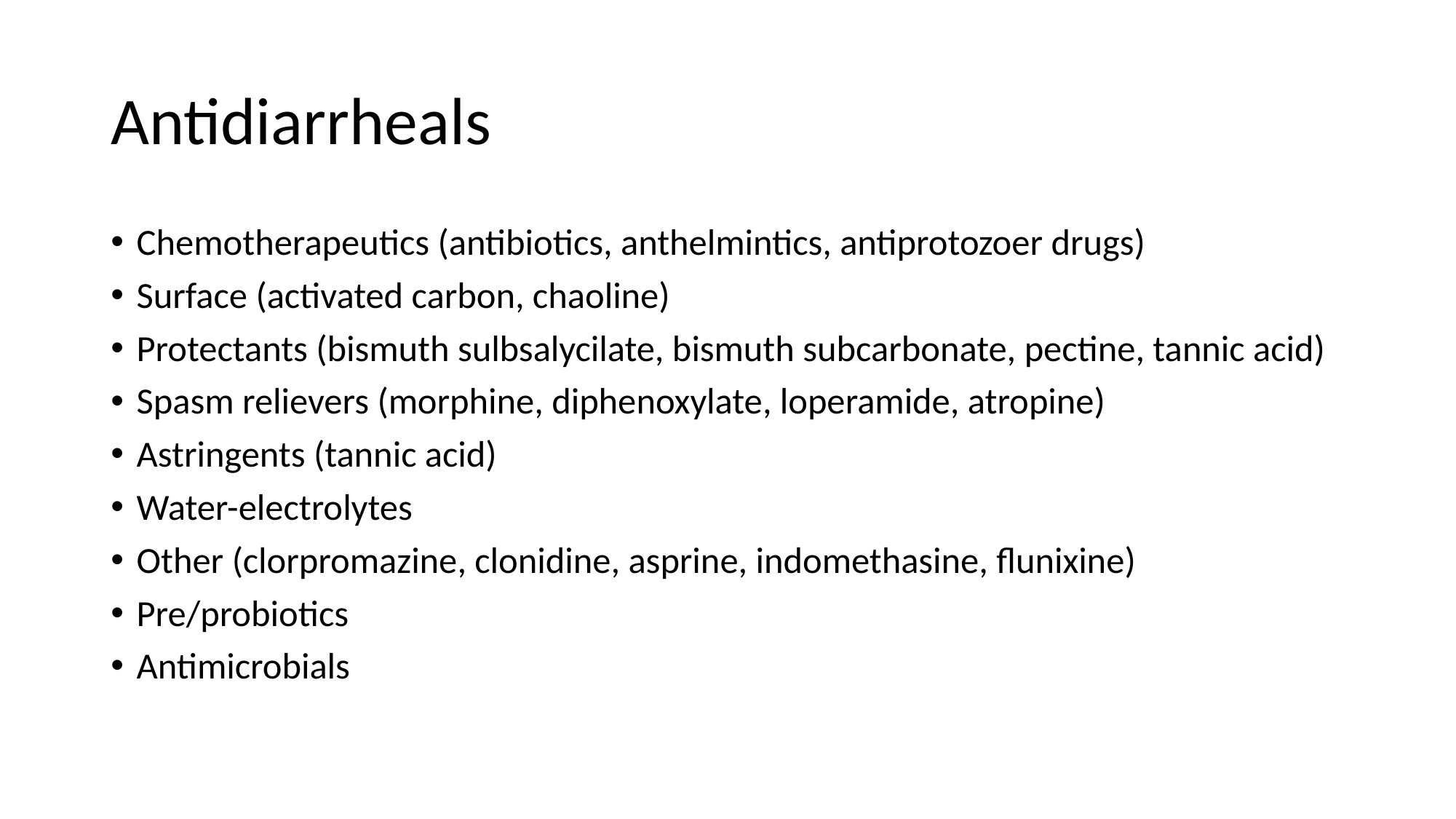

# Antidiarrheals
Chemotherapeutics (antibiotics, anthelmintics, antiprotozoer drugs)
Surface (activated carbon, chaoline)
Protectants (bismuth sulbsalycilate, bismuth subcarbonate, pectine, tannic acid)
Spasm relievers (morphine, diphenoxylate, loperamide, atropine)
Astringents (tannic acid)
Water-electrolytes
Other (clorpromazine, clonidine, asprine, indomethasine, flunixine)
Pre/probiotics
Antimicrobials